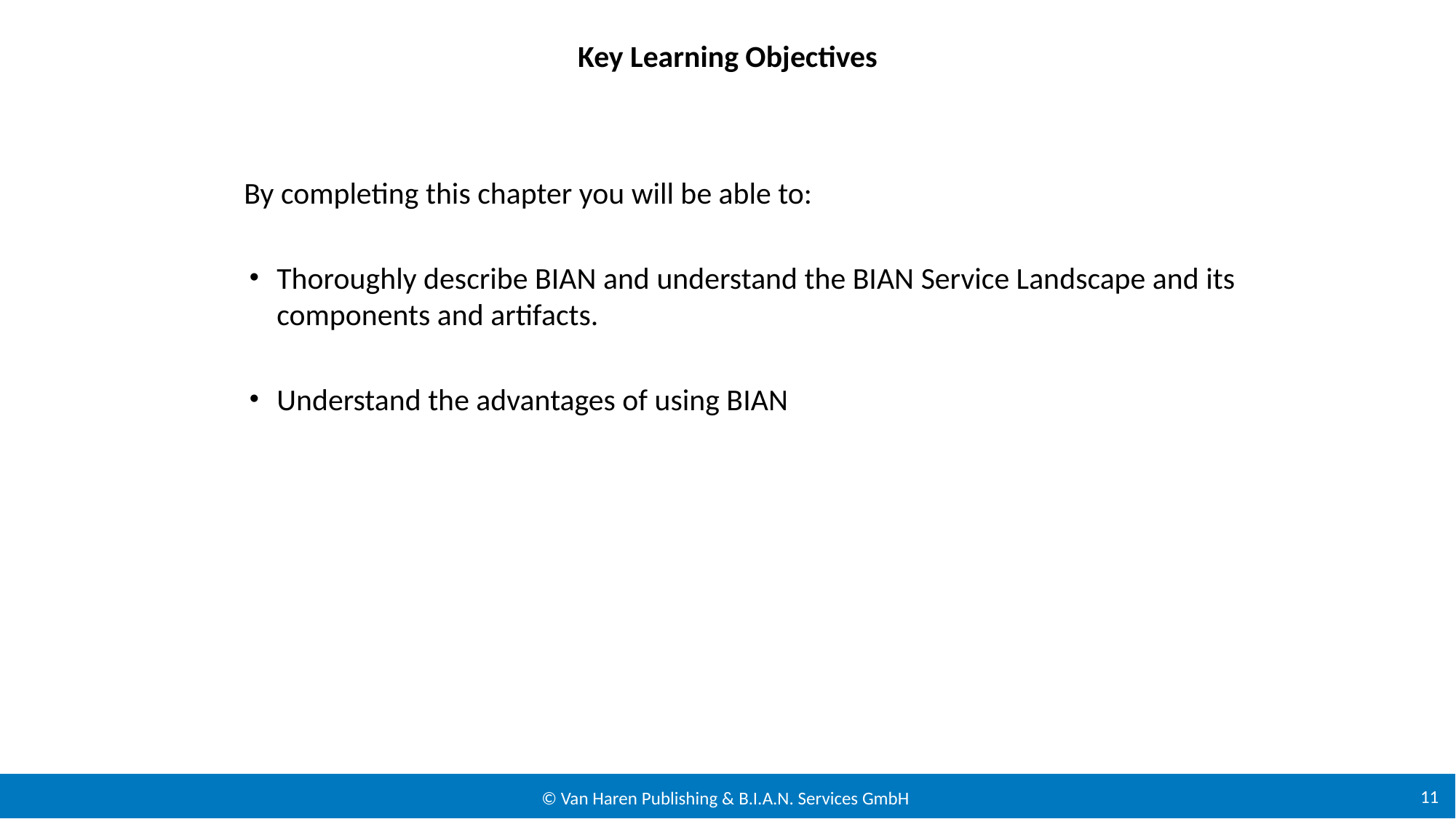

# Key Learning Objectives
By completing this chapter you will be able to:

Thoroughly describe BIAN and understand the BIAN Service Landscape and its components and artifacts.

Understand the advantages of using BIAN